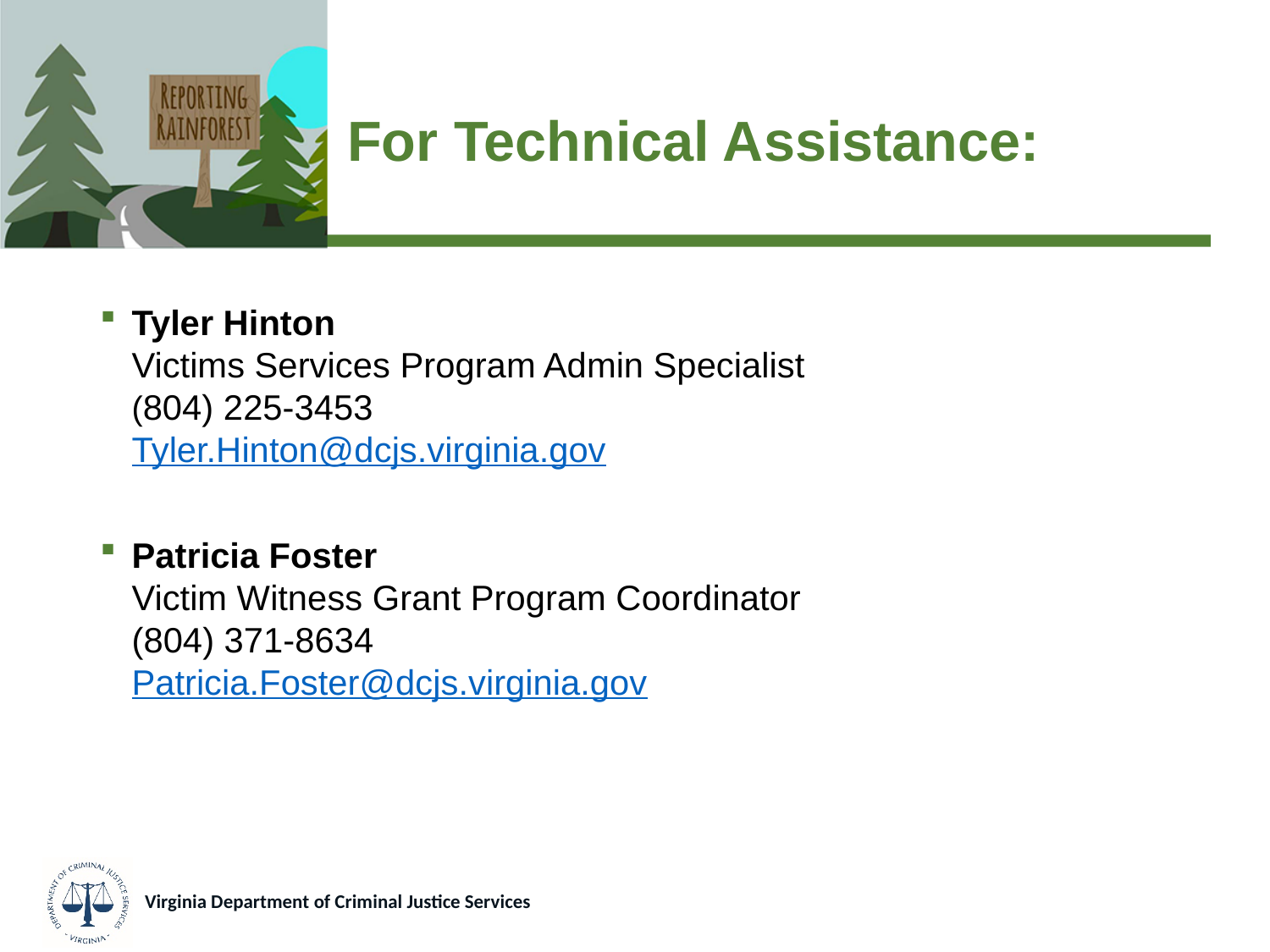

# For Technical Assistance:
Tyler Hinton
Victims Services Program Admin Specialist
(804) 225-3453
Tyler.Hinton@dcjs.virginia.gov
Patricia Foster
Victim Witness Grant Program Coordinator
(804) 371-8634
Patricia.Foster@dcjs.virginia.gov
Virginia Department of Criminal Justice Services